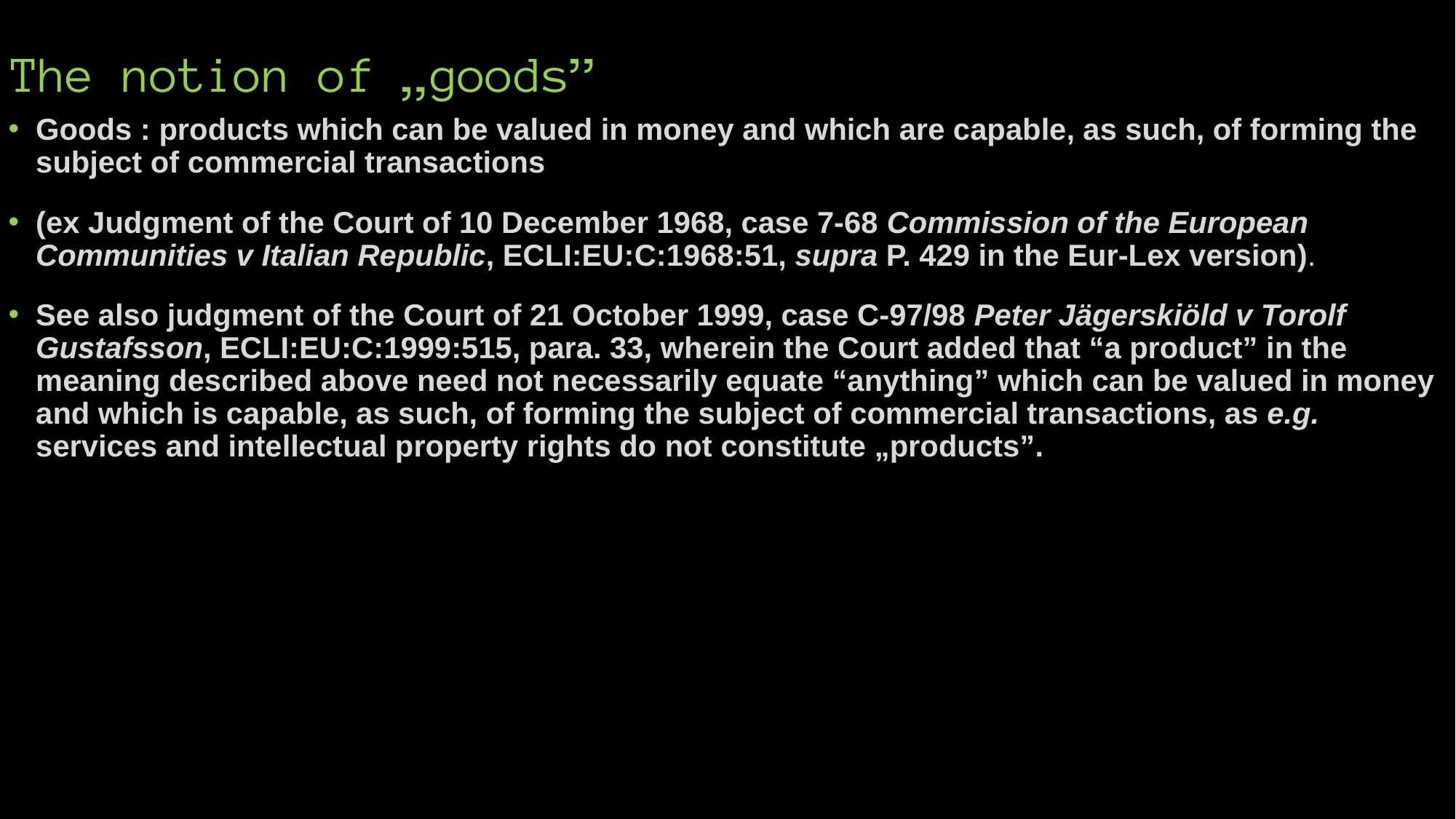

# The notion of „goods”
Goods : products which can be valued in money and which are capable, as such, of forming the subject of commercial transactions
(ex Judgment of the Court of 10 December 1968, case 7-68 Commission of the European Communities v Italian Republic, ECLI:EU:C:1968:51, supra P. 429 in the Eur-Lex version).
See also judgment of the Court of 21 October 1999, case C-97/98 Peter Jägerskiöld v Torolf Gustafsson, ECLI:EU:C:1999:515, para. 33, wherein the Court added that “a product” in the meaning described above need not necessarily equate “anything” which can be valued in money and which is capable, as such, of forming the subject of commercial transactions, as e.g. services and intellectual property rights do not constitute „products”.